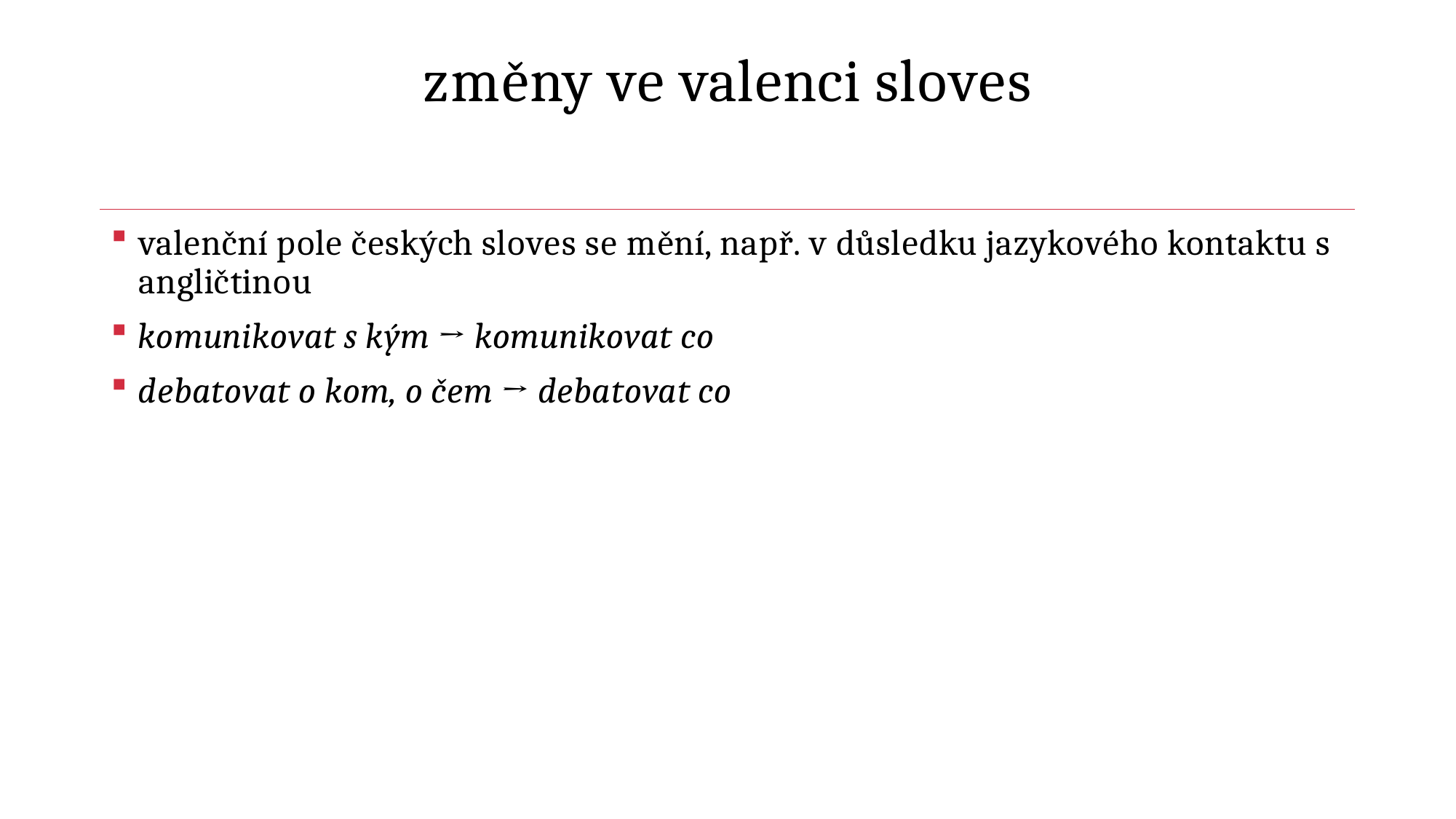

# změny ve valenci sloves
valenční pole českých sloves se mění, např. v důsledku jazykového kontaktu s angličtinou
komunikovat s kým → komunikovat co
debatovat o kom, o čem → debatovat co